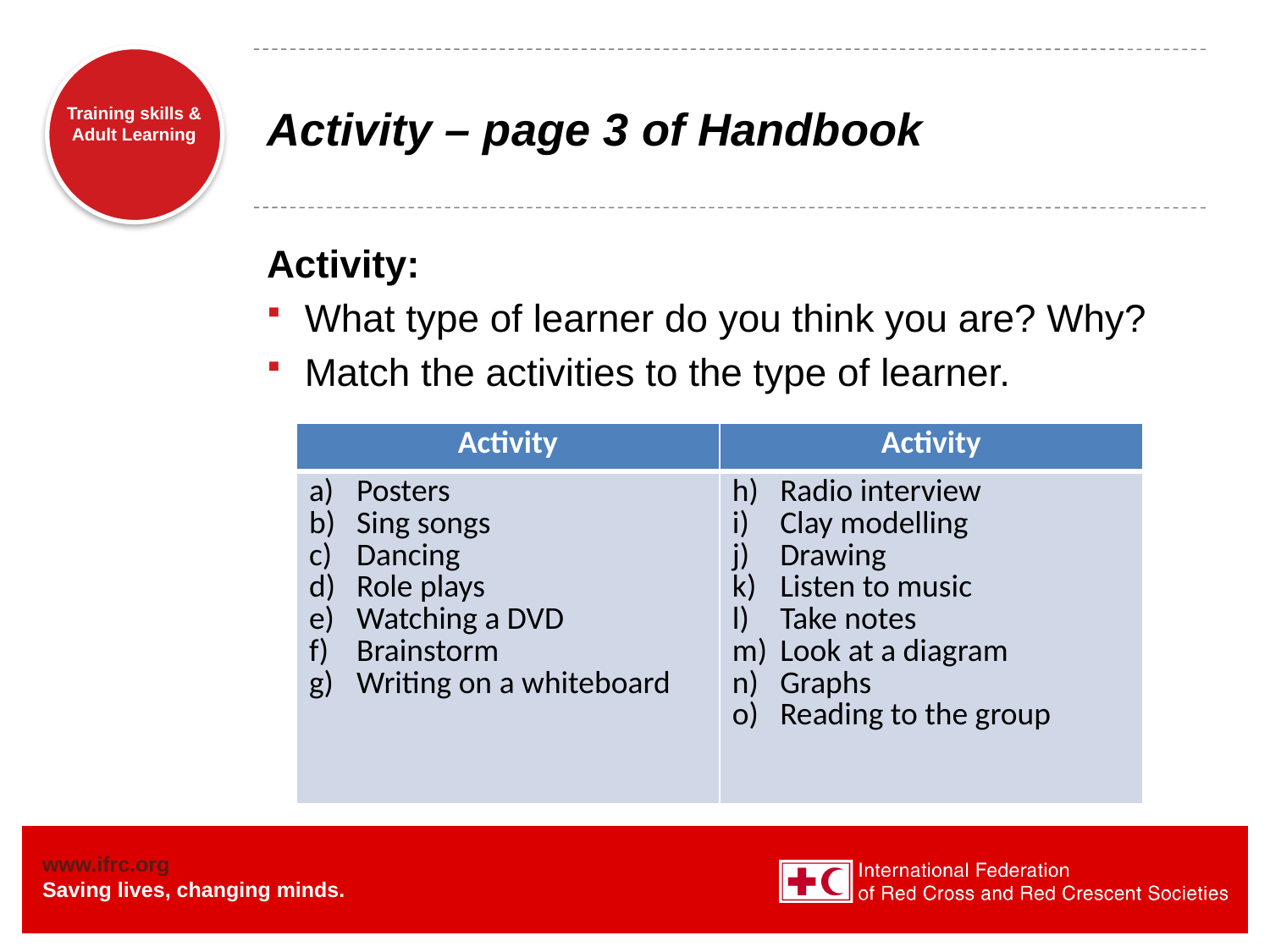

# Activity – page 3 of Handbook
Activity:
What type of learner do you think you are? Why?
Match the activities to the type of learner.

| Activity | Activity |
| --- | --- |
| Posters Sing songs Dancing Role plays Watching a DVD Brainstorm Writing on a whiteboard | Radio interview Clay modelling Drawing Listen to music Take notes Look at a diagram Graphs Reading to the group |